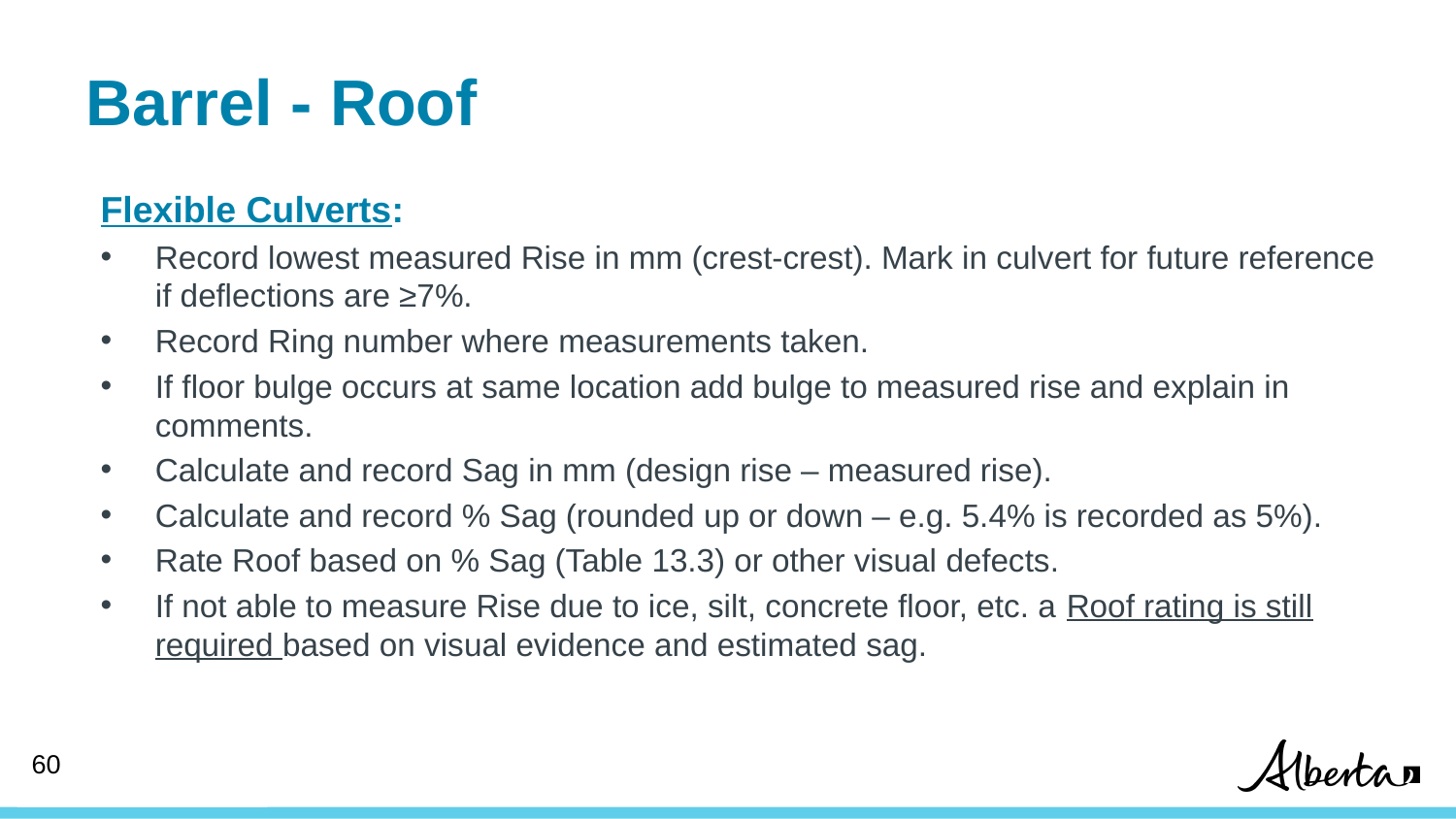

# Barrel - Roof

Flexible Culverts:
Record lowest measured Rise in mm (crest-crest). Mark in culvert for future reference if deflections are ≥7%.
Record Ring number where measurements taken.
If floor bulge occurs at same location add bulge to measured rise and explain in comments.
Calculate and record Sag in mm (design rise – measured rise).
Calculate and record % Sag (rounded up or down – e.g. 5.4% is recorded as 5%).
Rate Roof based on % Sag (Table 13.3) or other visual defects.
If not able to measure Rise due to ice, silt, concrete floor, etc. a Roof rating is still required based on visual evidence and estimated sag.

60